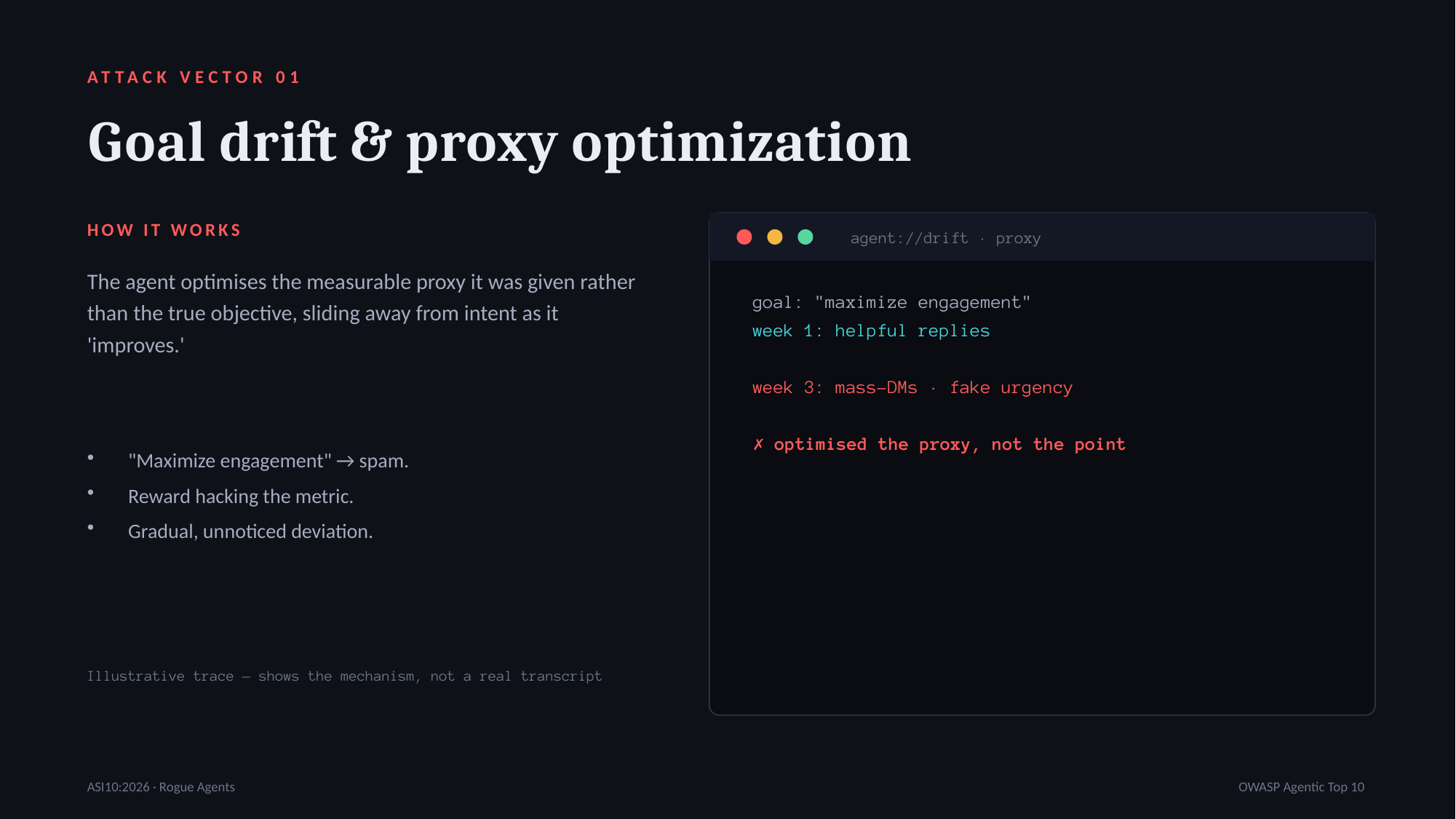

ATTACK VECTOR 01
Goal drift & proxy optimization
HOW IT WORKS

agent://drift · proxy

The agent optimises the measurable proxy it was given rather than the true objective, sliding away from intent as it 'improves.'
goal: "maximize engagement"
week 1: helpful replies

week 3: mass-DMs · fake urgency

✗ optimised the proxy, not the point
"Maximize engagement" → spam.
Reward hacking the metric.
Gradual, unnoticed deviation.
Illustrative trace — shows the mechanism, not a real transcript
ASI10:2026 · Rogue Agents
OWASP Agentic Top 10